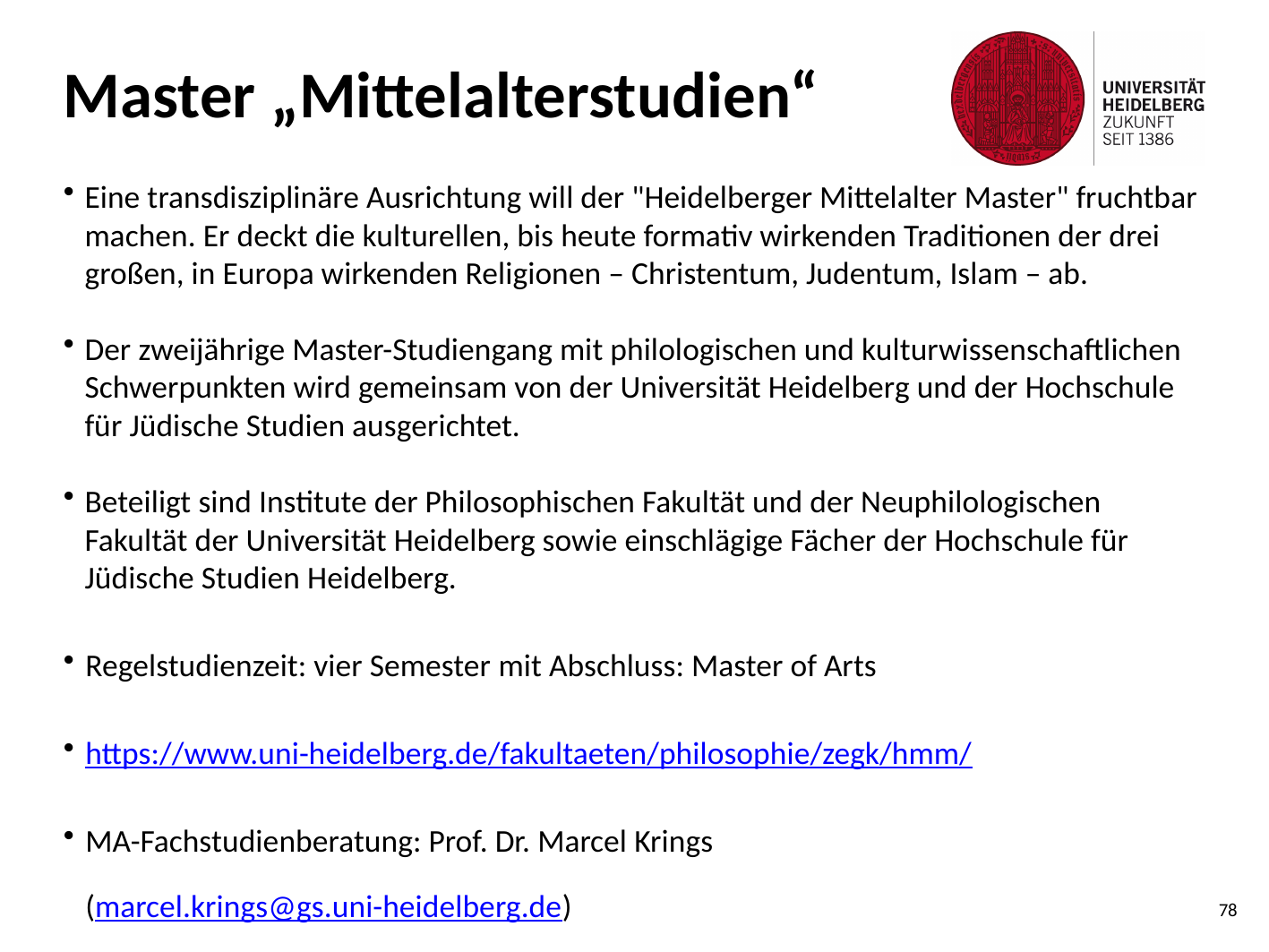

Master „Mittelalterstudien“
Eine transdisziplinäre Ausrichtung will der "Heidelberger Mittelalter Master" fruchtbar machen. Er deckt die kulturellen, bis heute formativ wirkenden Traditionen der drei großen, in Europa wirkenden Religionen – Christentum, Judentum, Islam – ab.

Der zweijährige Master-Studiengang mit philologischen und kulturwissenschaftlichen Schwerpunkten wird gemeinsam von der Universität Heidelberg und der Hochschule für Jüdische Studien ausgerichtet.

Beteiligt sind Institute der Philosophischen Fakultät und der Neuphilologischen Fakultät der Universität Heidelberg sowie einschlägige Fächer der Hochschule für Jüdische Studien Heidelberg.
Regelstudienzeit: vier Semester mit Abschluss: Master of Arts
https://www.uni-heidelberg.de/fakultaeten/philosophie/zegk/hmm/
MA-Fachstudienberatung: Prof. Dr. Marcel Krings
(marcel.krings@gs.uni-heidelberg.de)

78